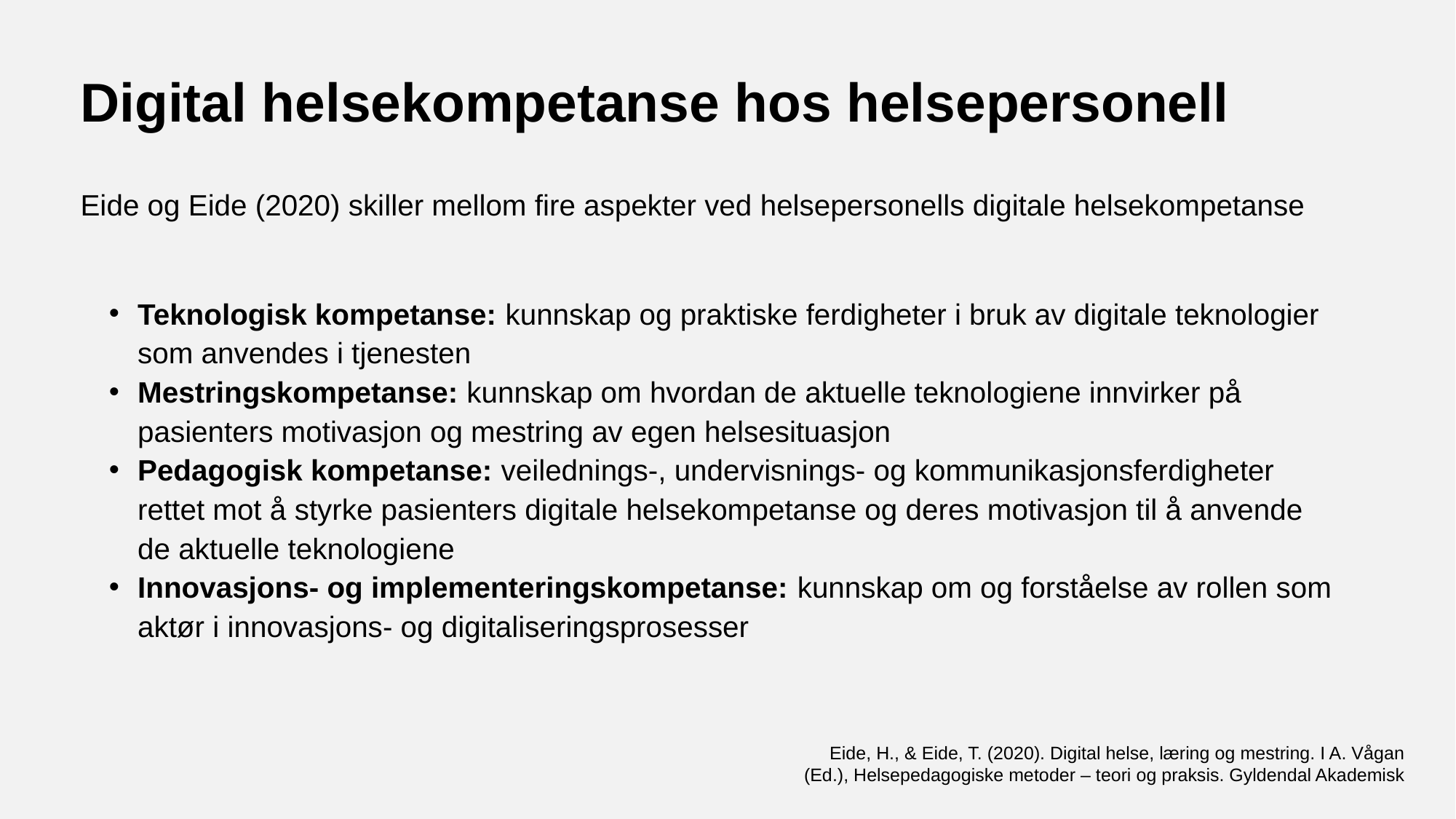

# Digital helsekompetanse hos helsepersonell
Eide og Eide (2020) skiller mellom fire aspekter ved helsepersonells digitale helsekompetanse

Teknologisk kompetanse: kunnskap og praktiske ferdigheter i bruk av digitale teknologier som anvendes i tjenesten
Mestringskompetanse: kunnskap om hvordan de aktuelle teknologiene innvirker på pasienters motivasjon og mestring av egen helsesituasjon
Pedagogisk kompetanse: veilednings-, undervisnings- og kommunikasjonsferdigheter rettet mot å styrke pasienters digitale helsekompetanse og deres motivasjon til å anvende de aktuelle teknologiene
Innovasjons- og implementeringskompetanse: kunnskap om og forståelse av rollen som aktør i innovasjons- og digitaliseringsprosesser
Eide, H., & Eide, T. (2020). Digital helse, læring og mestring. I A. Vågan (Ed.), Helsepedagogiske metoder – teori og praksis. Gyldendal Akademisk